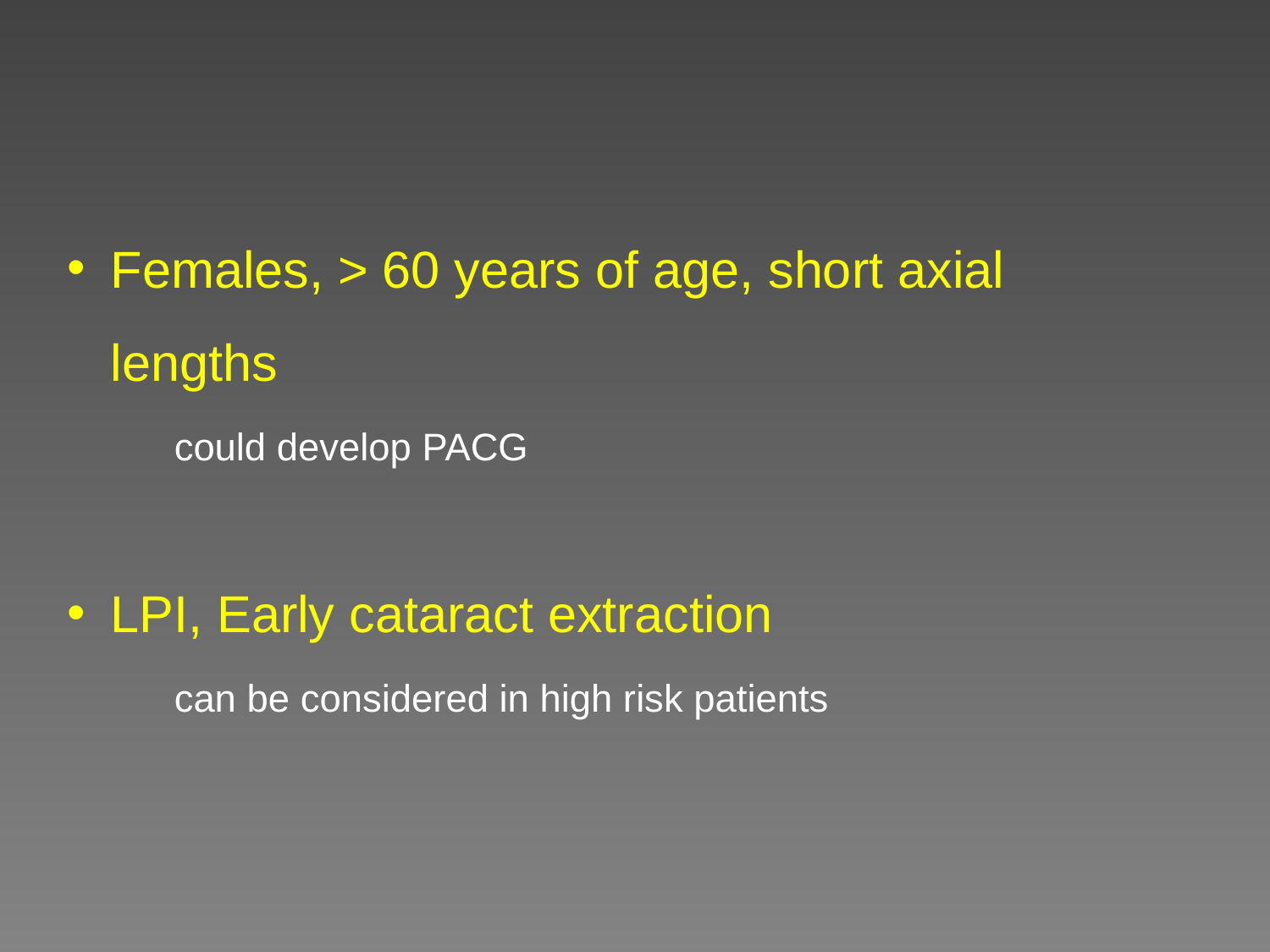

Females, > 60 years of age, short axial lengths
		could develop PACG

LPI, Early cataract extraction
		can be considered in high risk patients